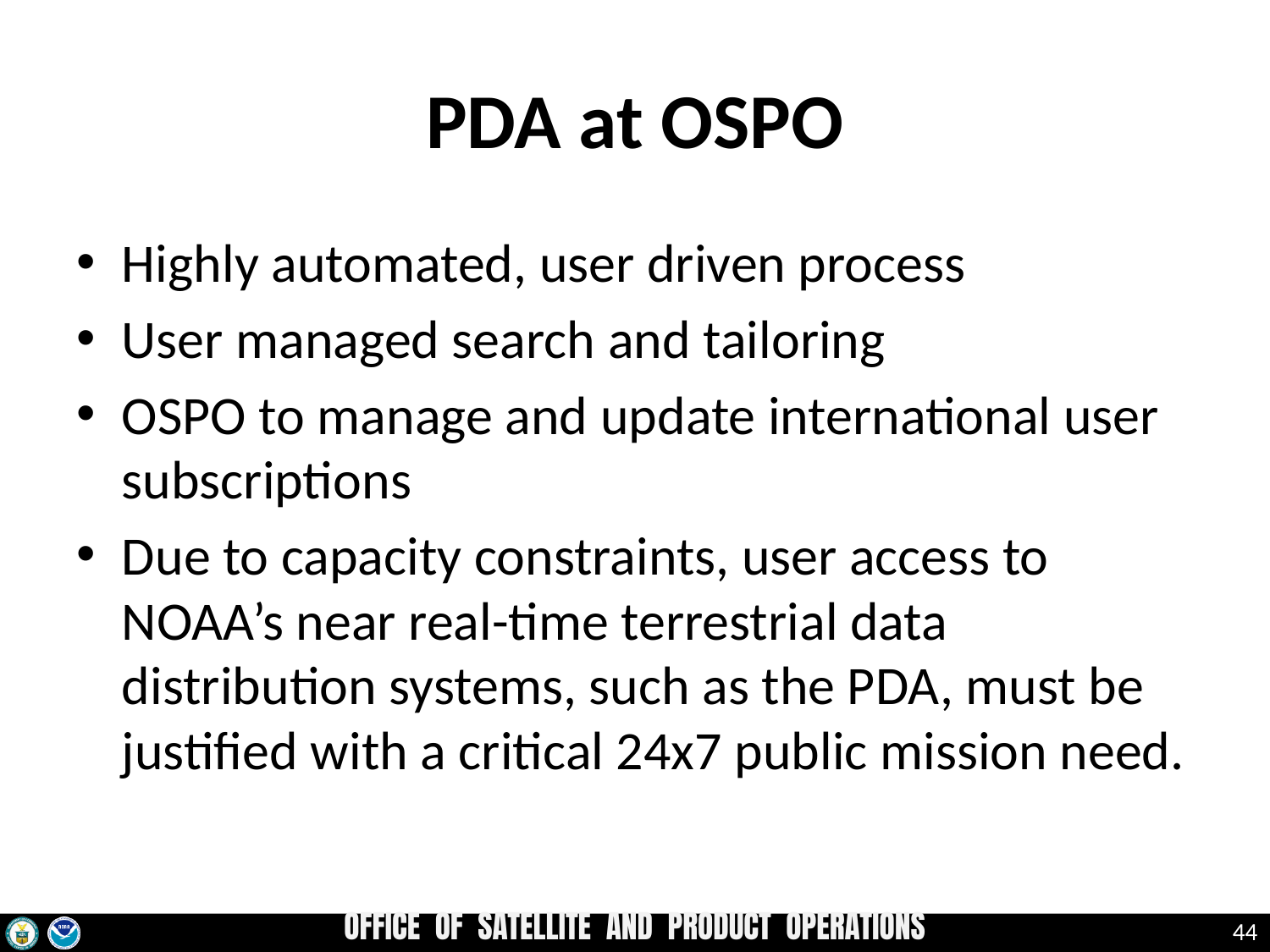

# PDA at OSPO
Highly automated, user driven process
User managed search and tailoring
OSPO to manage and update international user subscriptions
Due to capacity constraints, user access to NOAA’s near real-time terrestrial data distribution systems, such as the PDA, must be justified with a critical 24x7 public mission need.